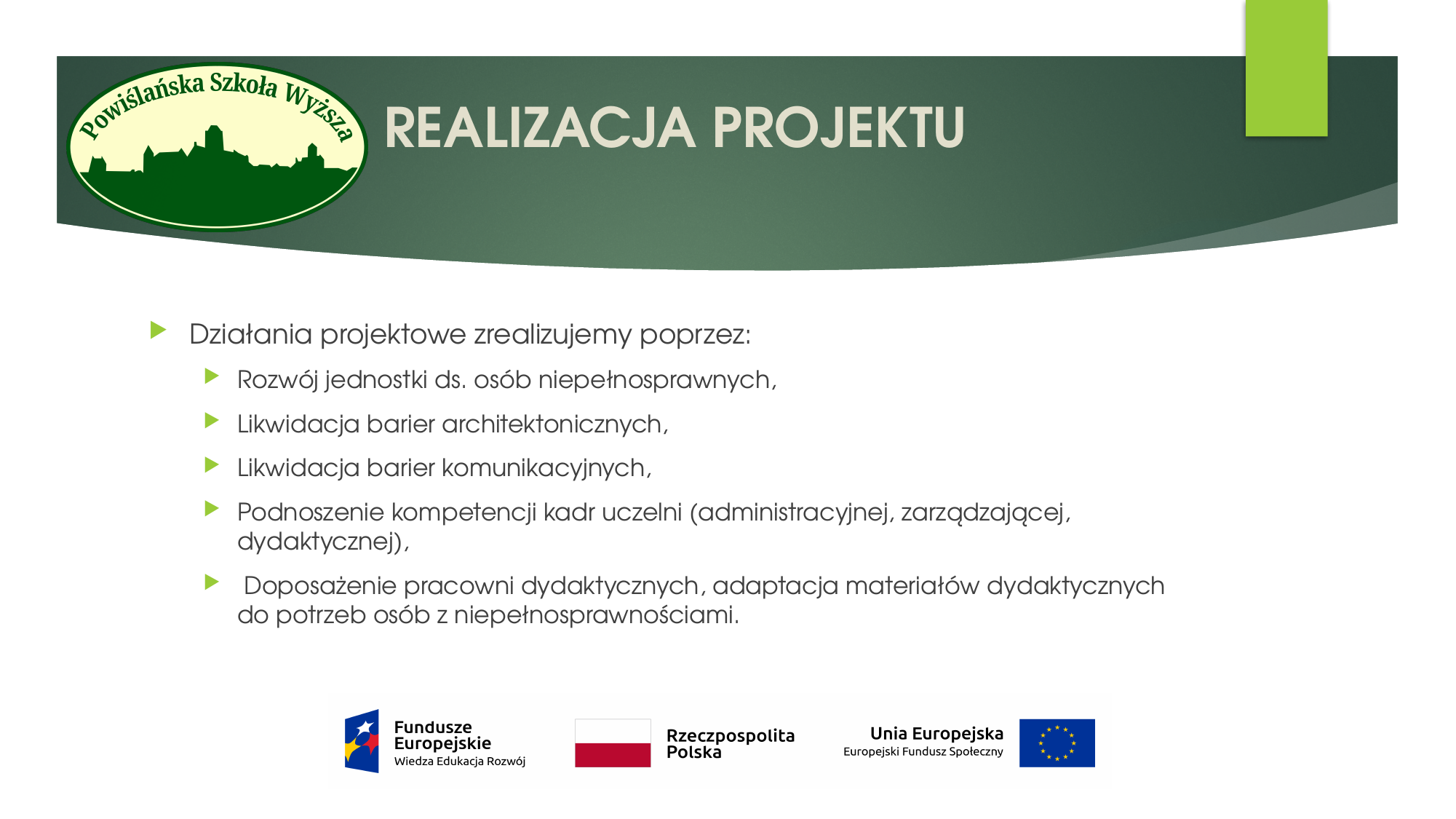

# REALIZACJA PROJEKTU
Działania projektowe zrealizujemy poprzez:
Rozwój jednostki ds. osób niepełnosprawnych,
Likwidacja barier architektonicznych,
Likwidacja barier komunikacyjnych,
Podnoszenie kompetencji kadr uczelni (administracyjnej, zarządzającej, dydaktycznej),
 Doposażenie pracowni dydaktycznych, adaptacja materiałów dydaktycznych do potrzeb osób z niepełnosprawnościami.